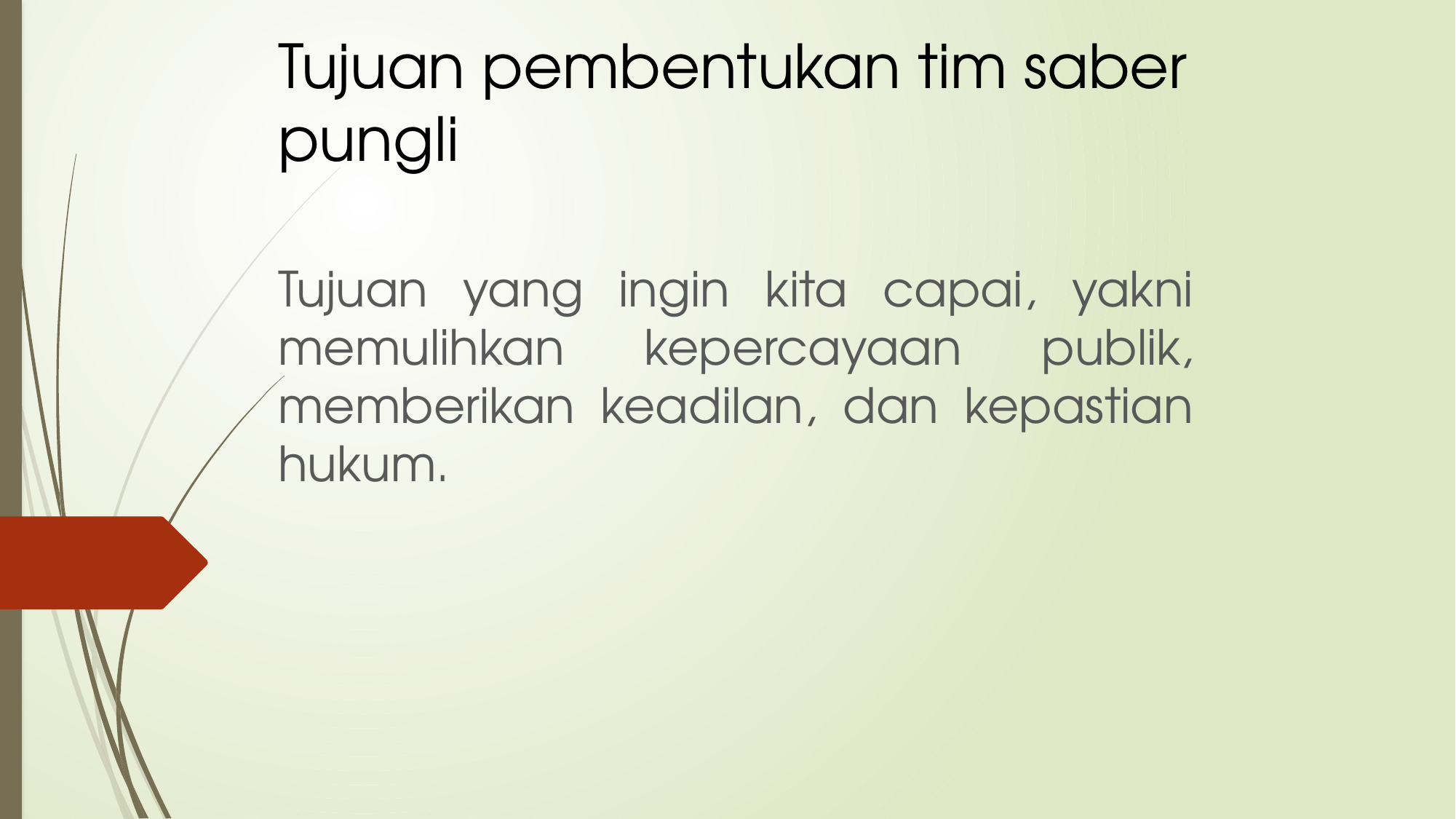

# Tujuan pembentukan tim saber pungli

Tujuan yang ingin kita capai, yakni memulihkan kepercayaan publik, memberikan keadilan, dan kepastian hukum.